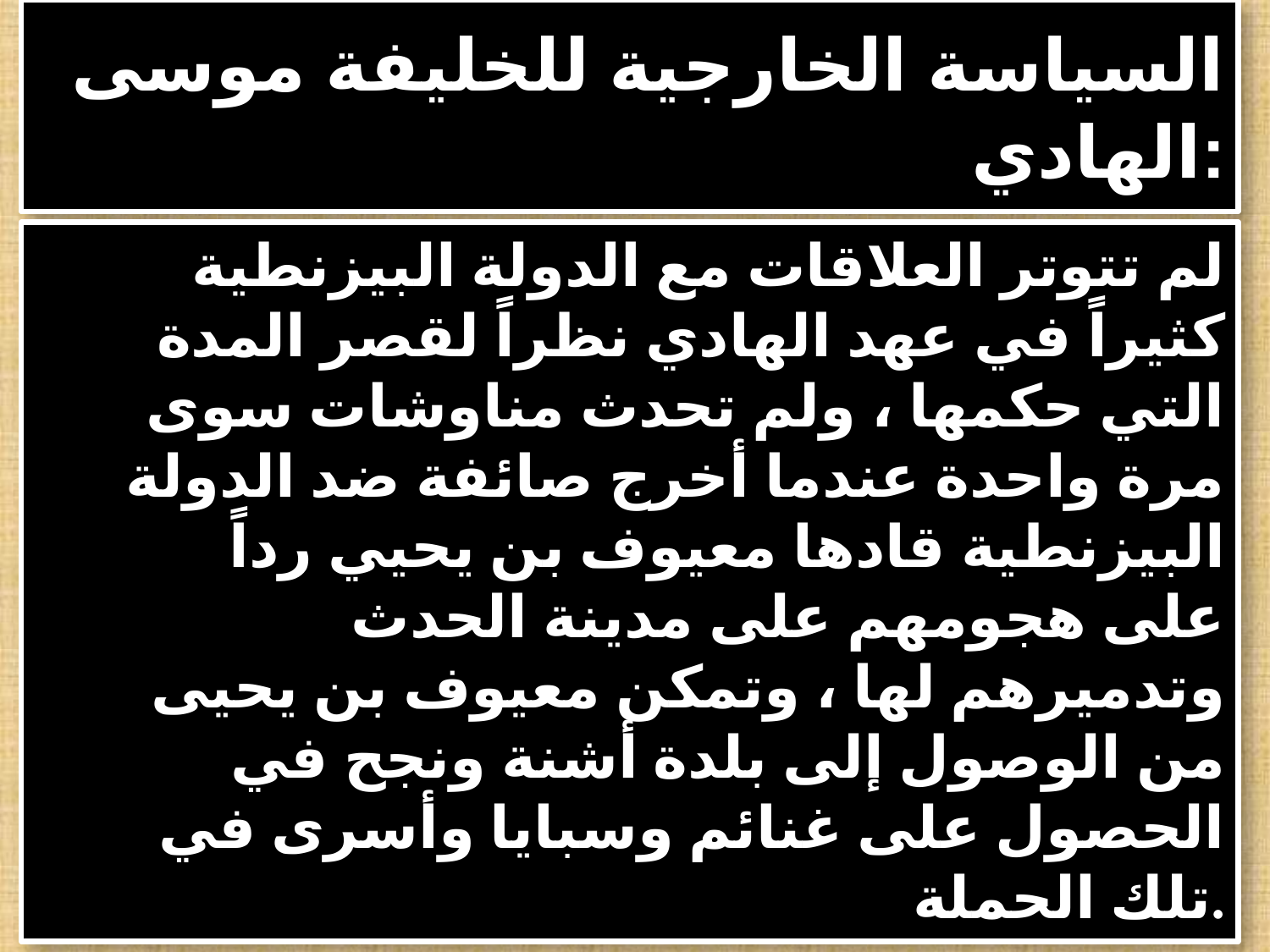

# السياسة الخارجية للخليفة موسى الهادي:
لم تتوتر العلاقات مع الدولة البيزنطية كثيراً في عهد الهادي نظراً لقصر المدة التي حكمها ، ولم تحدث مناوشات سوى مرة واحدة عندما أخرج صائفة ضد الدولة البيزنطية قادها معيوف بن يحيي رداً على هجومهم على مدينة الحدث وتدميرهم لها ، وتمكن معيوف بن يحيى من الوصول إلى بلدة أشنة ونجح في الحصول على غنائم وسبايا وأسرى في تلك الحملة.